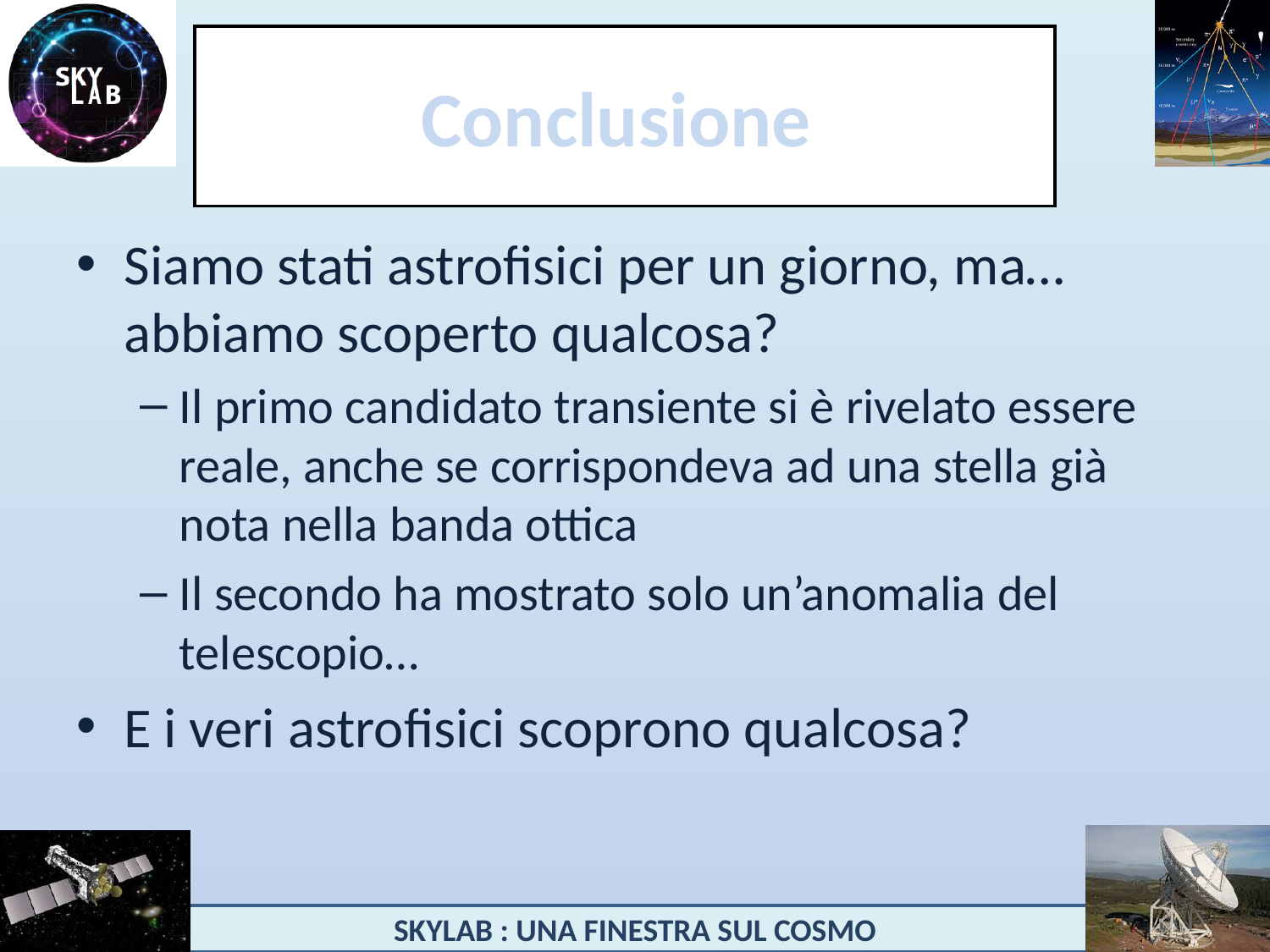

# Conclusione
Siamo stati astrofisici per un giorno, ma… abbiamo scoperto qualcosa?
Il primo candidato transiente si è rivelato essere reale, anche se corrispondeva ad una stella già nota nella banda ottica
Il secondo ha mostrato solo un’anomalia del telescopio…
E i veri astrofisici scoprono qualcosa?